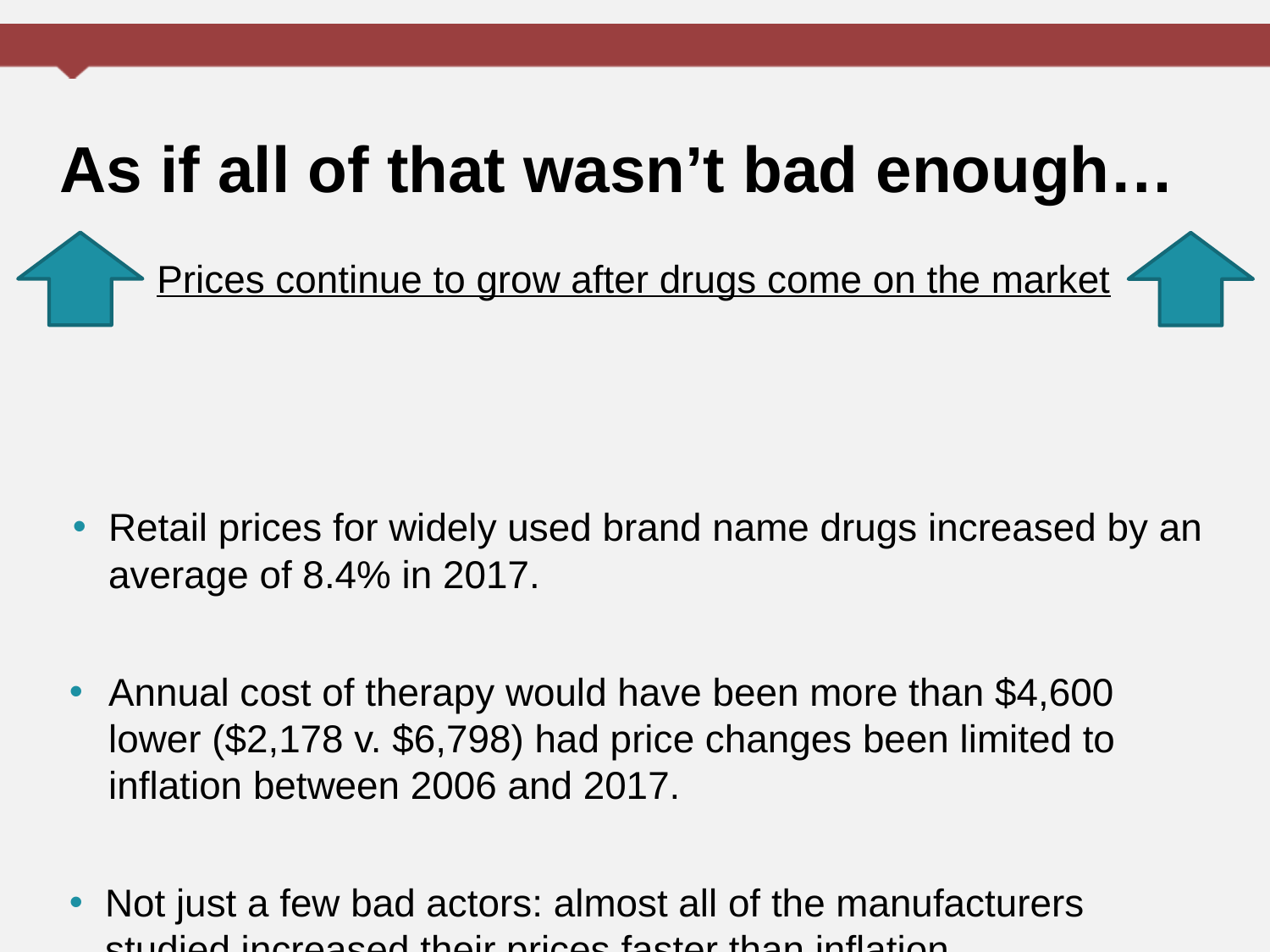

# As if all of that wasn’t bad enough…

         Prices continue to grow after drugs come on the market

Retail prices for widely used brand name drugs increased by an average of 8.4% in 2017.

Annual cost of therapy would have been more than $4,600 lower ($2,178 v. $6,798) had price changes been limited to inflation between 2006 and 2017.

Not just a few bad actors: almost all of the manufacturers studied increased their prices faster than inflation.